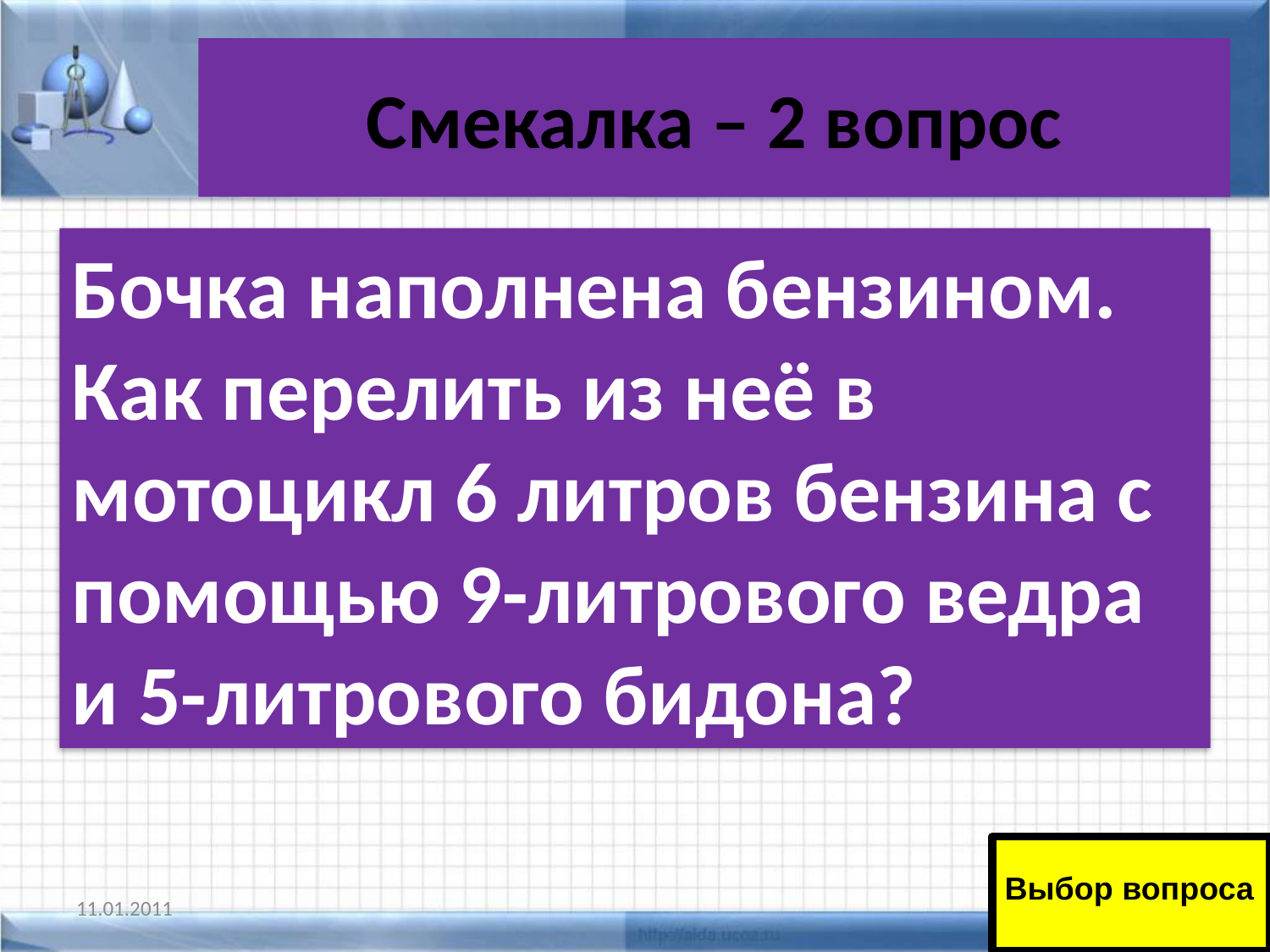

# Смекалка – 2 вопрос
Бочка наполнена бензином. Как перелить из неё в мотоцикл 6 литров бензина с помощью 9-литрового ведра и 5-литрового бидона?

Выбор вопроса

11.01.2011
15